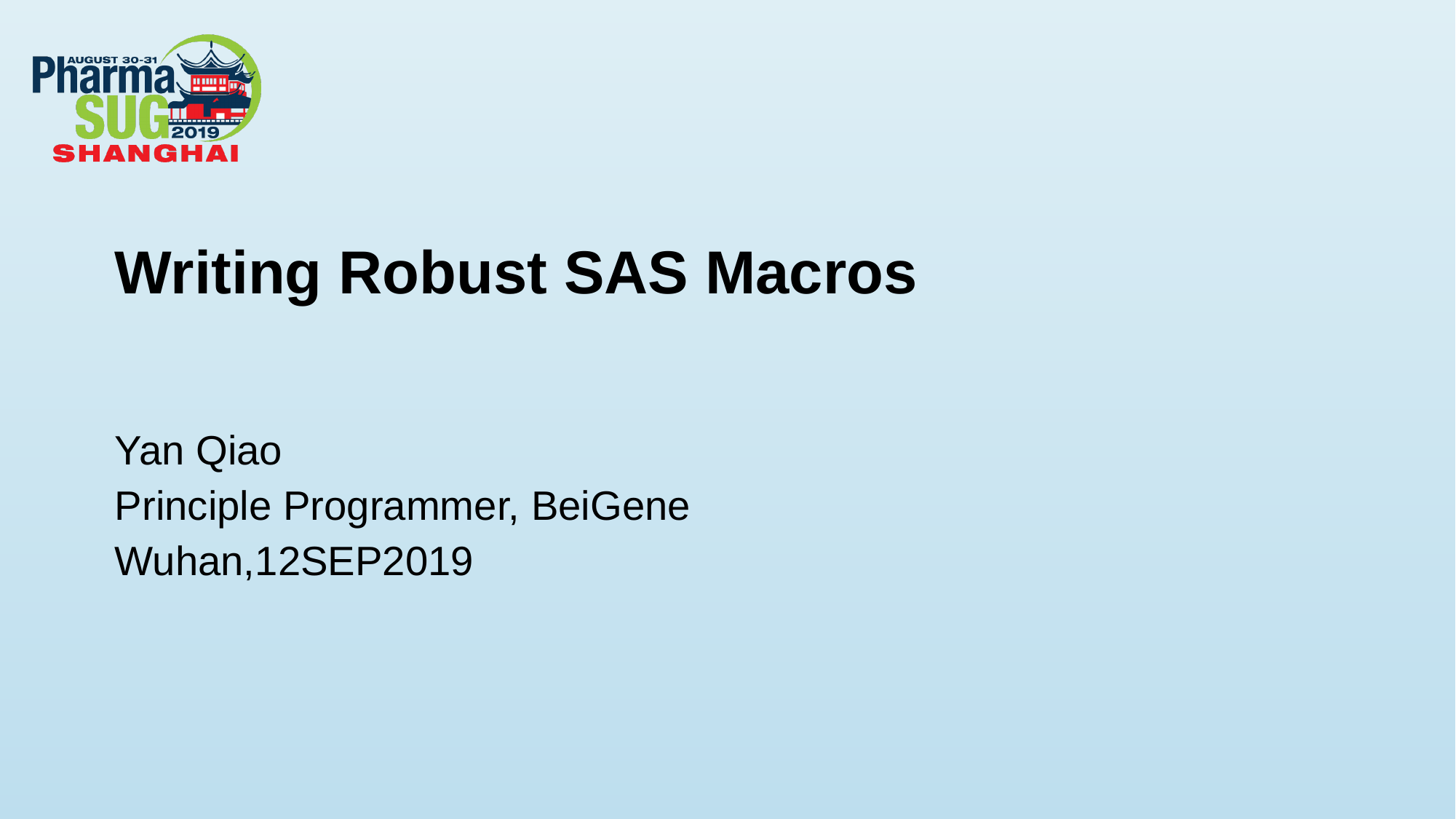

Writing Robust SAS Macros
Yan Qiao
Principle Programmer, BeiGene
Wuhan,12SEP2019